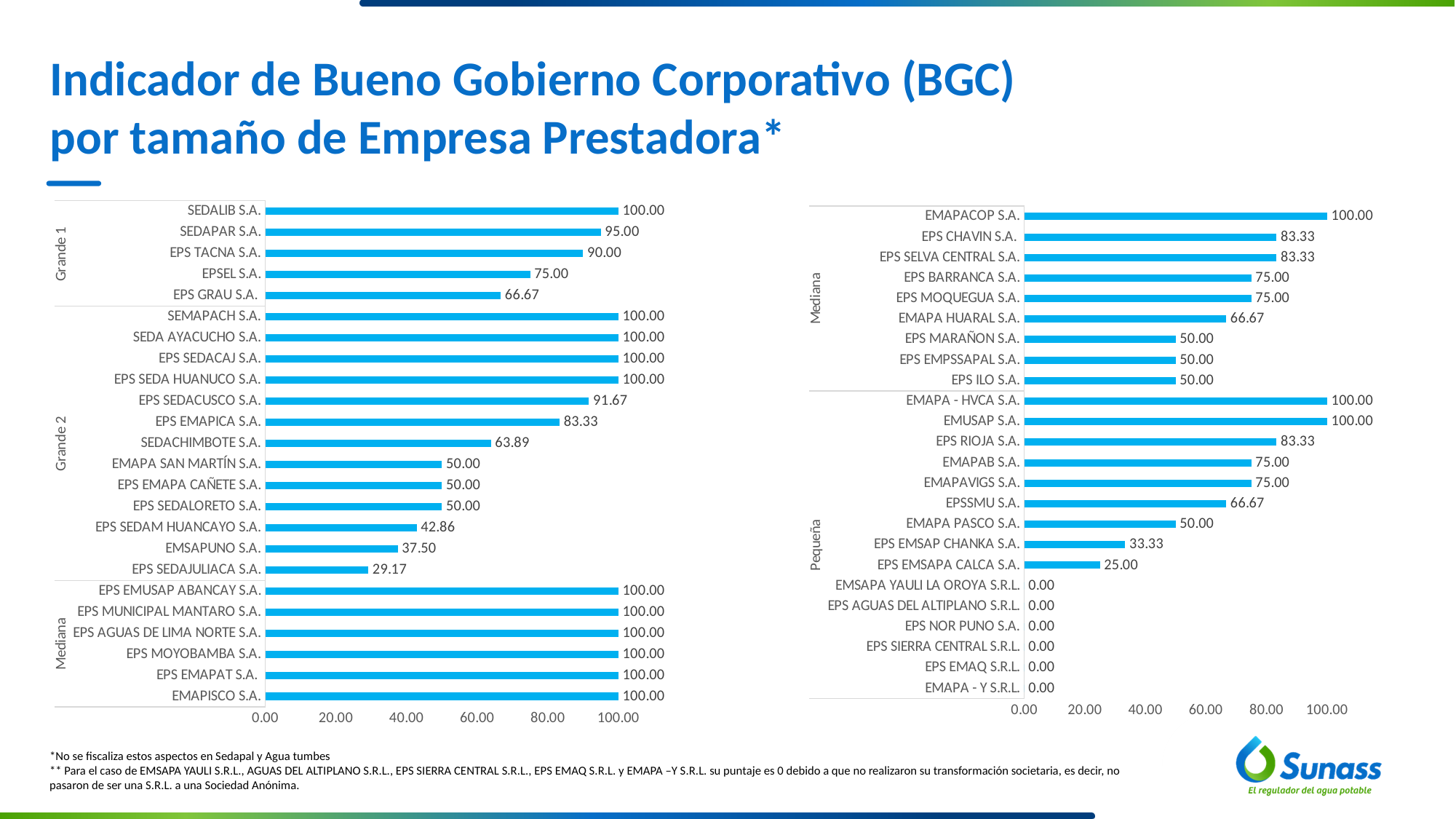

Indicador de Bueno Gobierno Corporativo (BGC)
por tamaño de Empresa Prestadora*

### Chart

| Category | PUNTAJE FINAL |
|---|---|
| EMAPA - Y S.R.L. | 0.0 |
| EPS EMAQ S.R.L. | 0.0 |
| EPS SIERRA CENTRAL S.R.L. | 0.0 |
| EPS NOR PUNO S.A. | 0.0 |
| EPS AGUAS DEL ALTIPLANO S.R.L. | 0.0 |
| EMSAPA YAULI LA OROYA S.R.L. | 0.0 |
| EPS EMSAPA CALCA S.A. | 25.0 |
| EPS EMSAP CHANKA S.A. | 33.33333333333333 |
| EMAPA PASCO S.A. | 50.0 |
| EPSSMU S.A. | 66.66666666666666 |
| EMAPAVIGS S.A. | 75.0 |
| EMAPAB S.A. | 75.0 |
| EPS RIOJA S.A. | 83.33333333333333 |
| EMUSAP S.A. | 100.0 |
| EMAPA - HVCA S.A. | 100.0 |
| EPS ILO S.A. | 50.0 |
| EPS EMPSSAPAL S.A. | 50.0 |
| EPS MARAÑON S.A. | 50.0 |
| EMAPA HUARAL S.A. | 66.66666666666666 |
| EPS MOQUEGUA S.A. | 75.0 |
| EPS BARRANCA S.A. | 75.0 |
| EPS SELVA CENTRAL S.A. | 83.33333333333333 |
| EPS CHAVIN S.A.  | 83.33333333333333 |
| EMAPACOP S.A. | 100.0 |

### Chart

| Category | PUNTAJE FINAL |
|---|---|
| EMAPISCO S.A. | 100.0 |
| EPS EMAPAT S.A.  | 100.0 |
| EPS MOYOBAMBA S.A. | 100.0 |
| EPS AGUAS DE LIMA NORTE S.A. | 100.0 |
| EPS MUNICIPAL MANTARO S.A. | 100.0 |
| EPS EMUSAP ABANCAY S.A. | 100.0 |
| EPS SEDAJULIACA S.A. | 29.166666666666664 |
| EMSAPUNO S.A. | 37.5 |
| EPS SEDAM HUANCAYO S.A. | 42.857142857142854 |
| EPS SEDALORETO S.A. | 50.0 |
| EPS EMAPA CAÑETE S.A. | 50.0 |
| EMAPA SAN MARTÍN S.A. | 50.0 |
| SEDACHIMBOTE S.A. | 63.88888888888889 |
| EPS EMAPICA S.A. | 83.33333333333333 |
| EPS SEDACUSCO S.A. | 91.66666666666667 |
| EPS SEDA HUANUCO S.A. | 100.0 |
| EPS SEDACAJ S.A. | 100.0 |
| SEDA AYACUCHO S.A. | 100.0 |
| SEMAPACH S.A. | 100.0 |
| EPS GRAU S.A.  | 66.66666666666666 |
| EPSEL S.A. | 75.0 |
| EPS TACNA S.A. | 90.0 |
| SEDAPAR S.A. | 95.0 |
| SEDALIB S.A. | 100.0 |
*No se fiscaliza estos aspectos en Sedapal y Agua tumbes
** Para el caso de EMSAPA YAULI S.R.L., AGUAS DEL ALTIPLANO S.R.L., EPS SIERRA CENTRAL S.R.L., EPS EMAQ S.R.L. y EMAPA –Y S.R.L. su puntaje es 0 debido a que no realizaron su transformación societaria, es decir, no pasaron de ser una S.R.L. a una Sociedad Anónima.